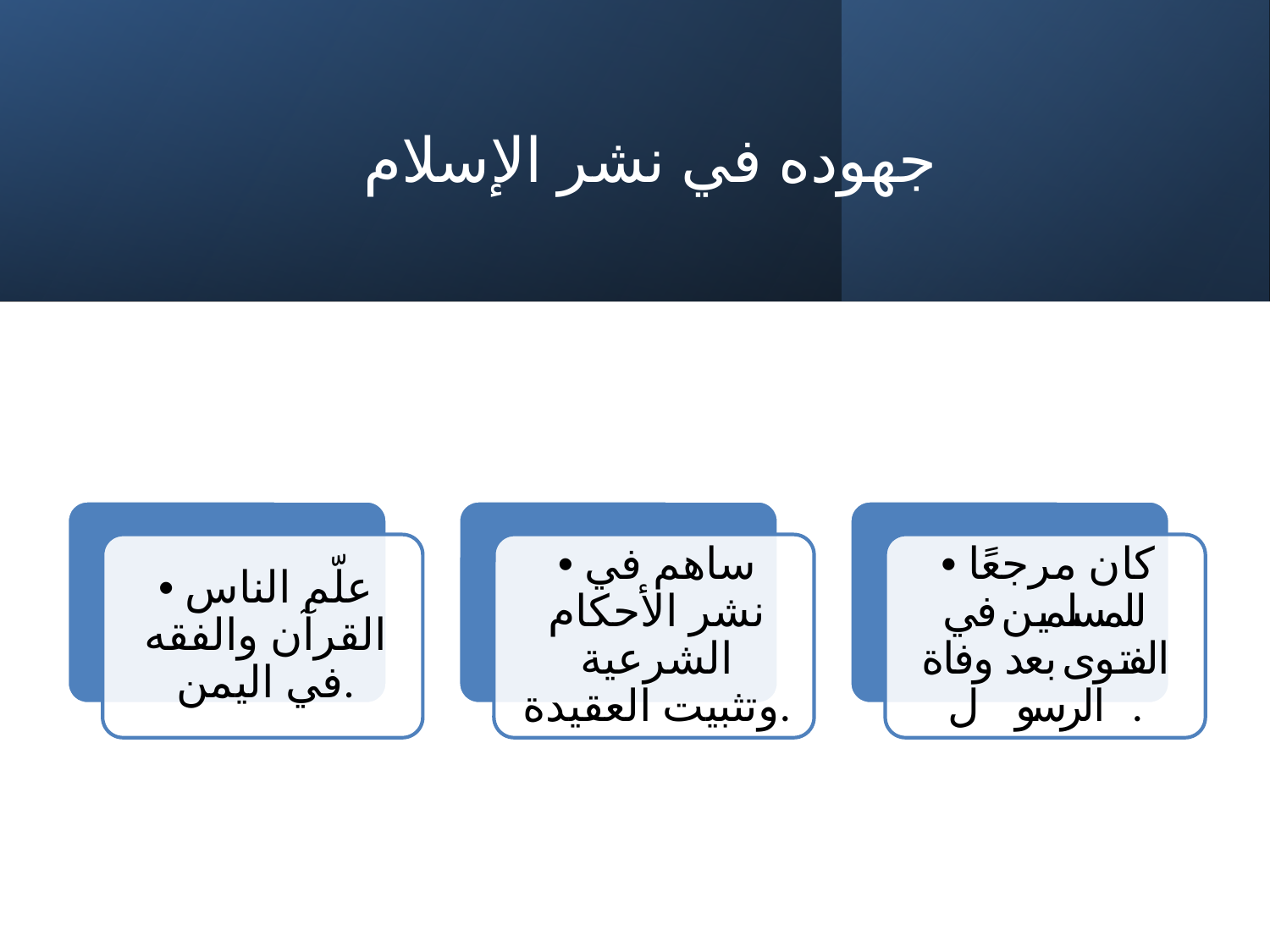

# جهوده في نشر الإسلام
• علّم الناس القرآن والفقه في اليمن.
• ساهم في نشر الأحكام الشرعية وتثبيت العقيدة.
• كان مرجعًا للمسلمين في الفتوى بعد وفاة الرسول ﷺ.